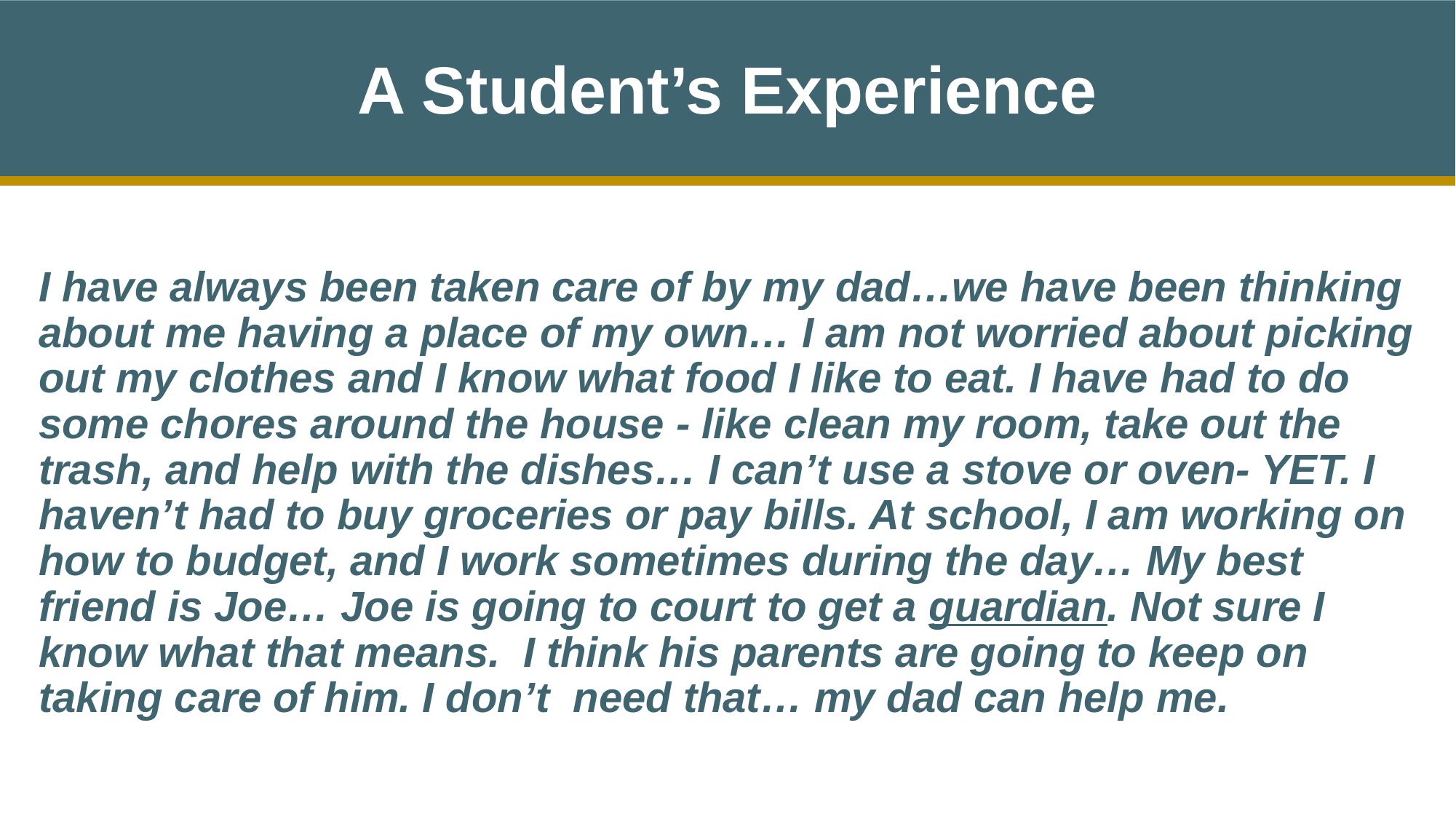

# A Student’s Experience
I have always been taken care of by my dad…we have been thinking about me having a place of my own… I am not worried about picking out my clothes and I know what food I like to eat. I have had to do some chores around the house - like clean my room, take out the trash, and help with the dishes… I can’t use a stove or oven- YET. I haven’t had to buy groceries or pay bills. At school, I am working on how to budget, and I work sometimes during the day… My best friend is Joe… Joe is going to court to get a guardian. Not sure I know what that means.  I think his parents are going to keep on taking care of him. I don’t  need that… my dad can help me.